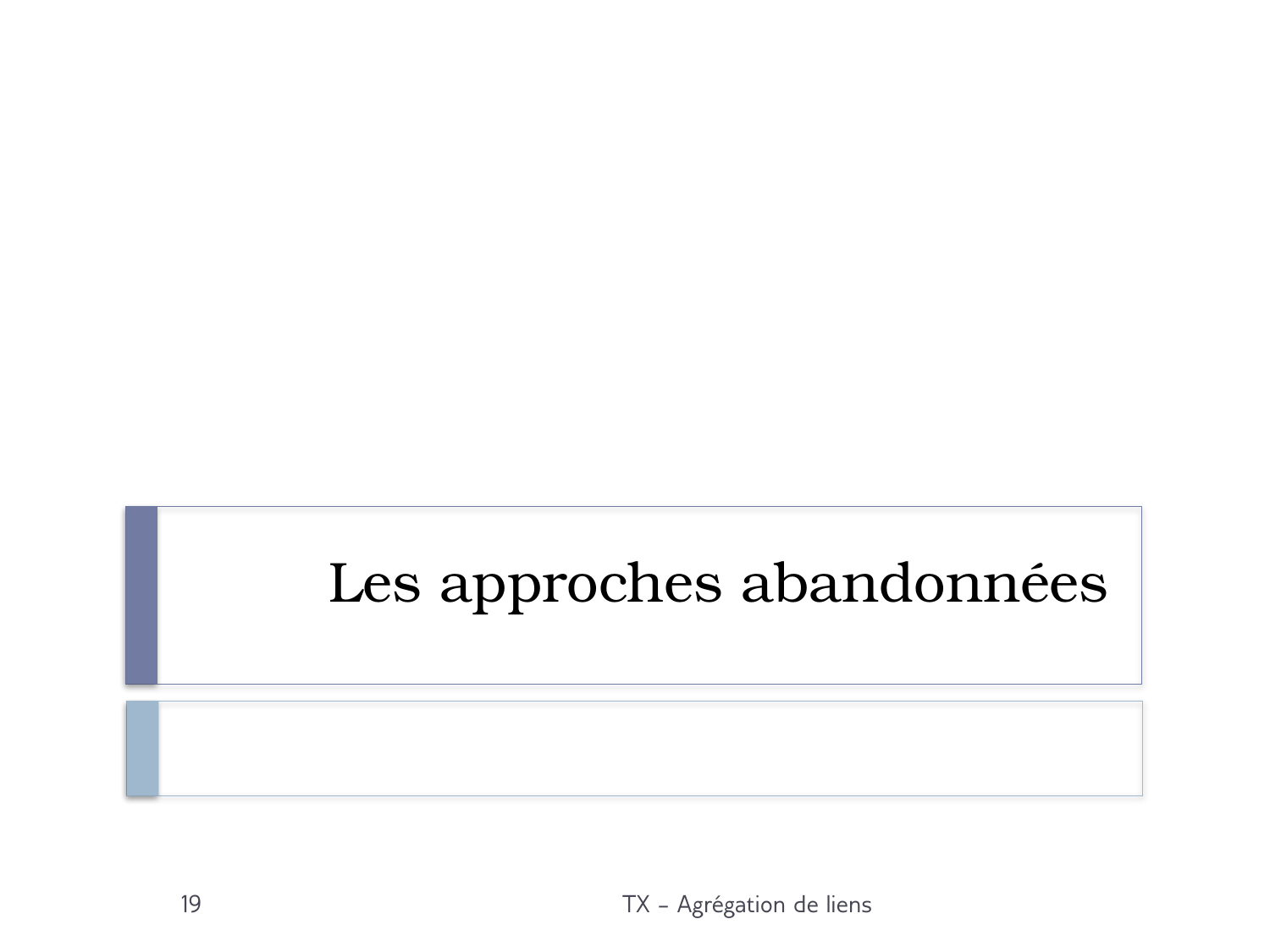

# Les approches abandonnées

19
TX – Agrégation de liens